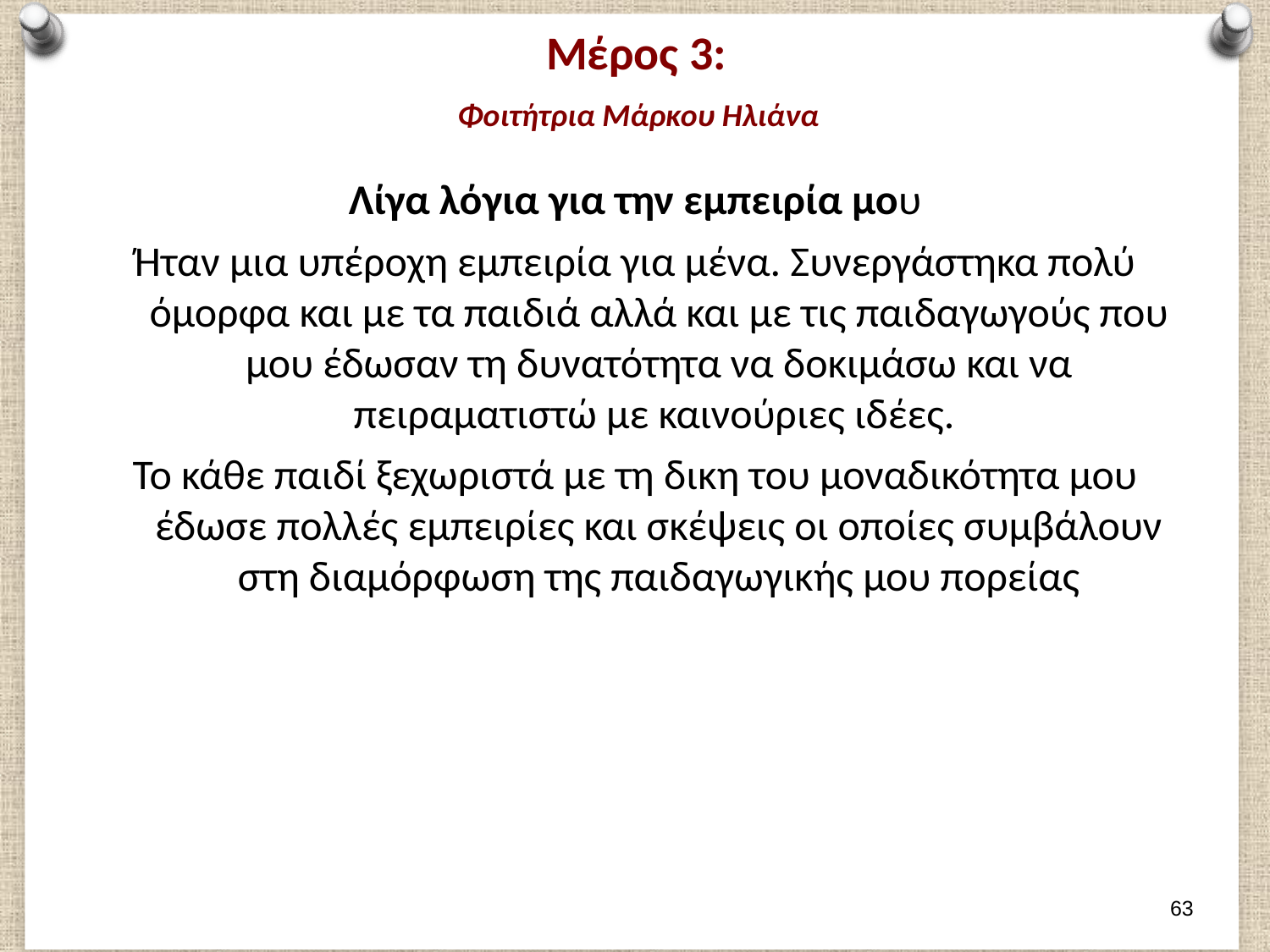

# Μέρος 3: Φοιτήτρια Μάρκου Ηλιάνα
Λίγα λόγια για την εμπειρία μου
Ήταν μια υπέροχη εμπειρία για μένα. Συνεργάστηκα πολύ όμορφα και με τα παιδιά αλλά και με τις παιδαγωγούς που μου έδωσαν τη δυνατότητα να δοκιμάσω και να πειραματιστώ με καινούριες ιδέες.
Το κάθε παιδί ξεχωριστά με τη δικη του μοναδικότητα μου έδωσε πολλές εμπειρίες και σκέψεις οι οποίες συμβάλουν στη διαμόρφωση της παιδαγωγικής μου πορείας
63